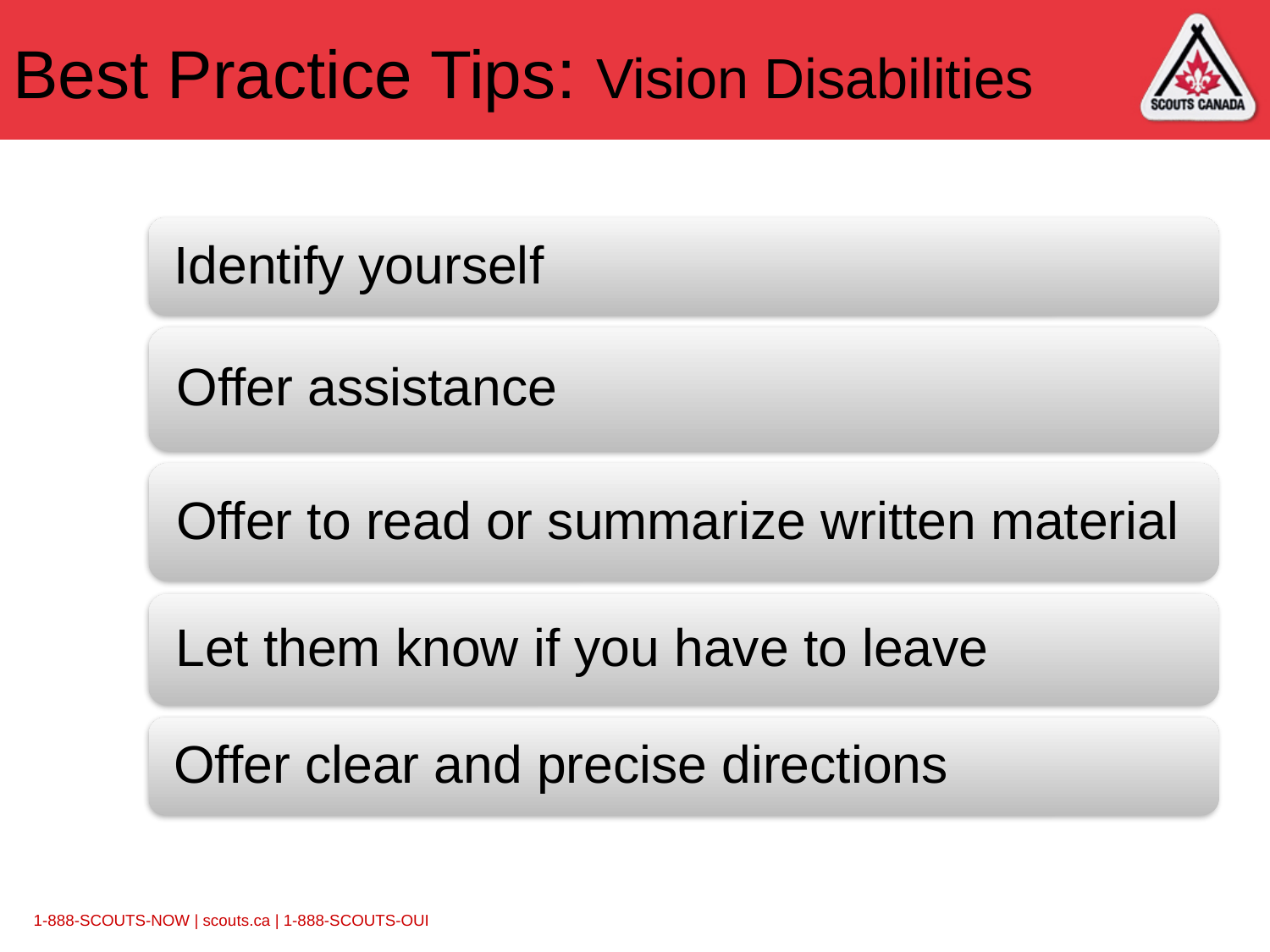

# Best Practice Tips: Vision Disabilities
Identify yourself
Offer assistance
Offer to read or summarize written material
Let them know if you have to leave
Offer clear and precise directions